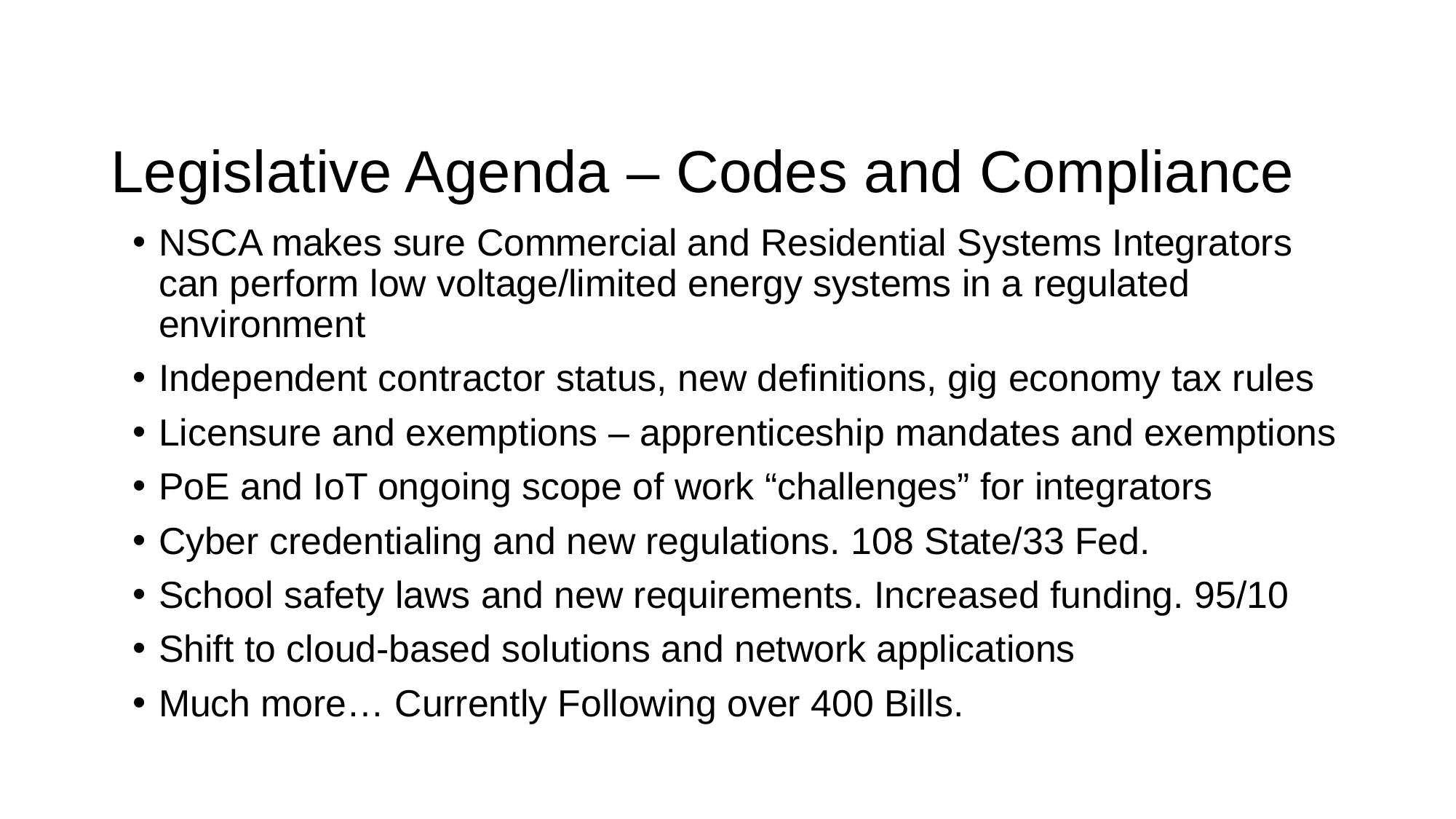

# Legislative Agenda – Codes and Compliance
NSCA makes sure Commercial and Residential Systems Integrators can perform low voltage/limited energy systems in a regulated environment
Independent contractor status, new definitions, gig economy tax rules
Licensure and exemptions – apprenticeship mandates and exemptions
PoE and IoT ongoing scope of work “challenges” for integrators
Cyber credentialing and new regulations. 108 State/33 Fed.
School safety laws and new requirements. Increased funding. 95/10
Shift to cloud-based solutions and network applications
Much more… Currently Following over 400 Bills.